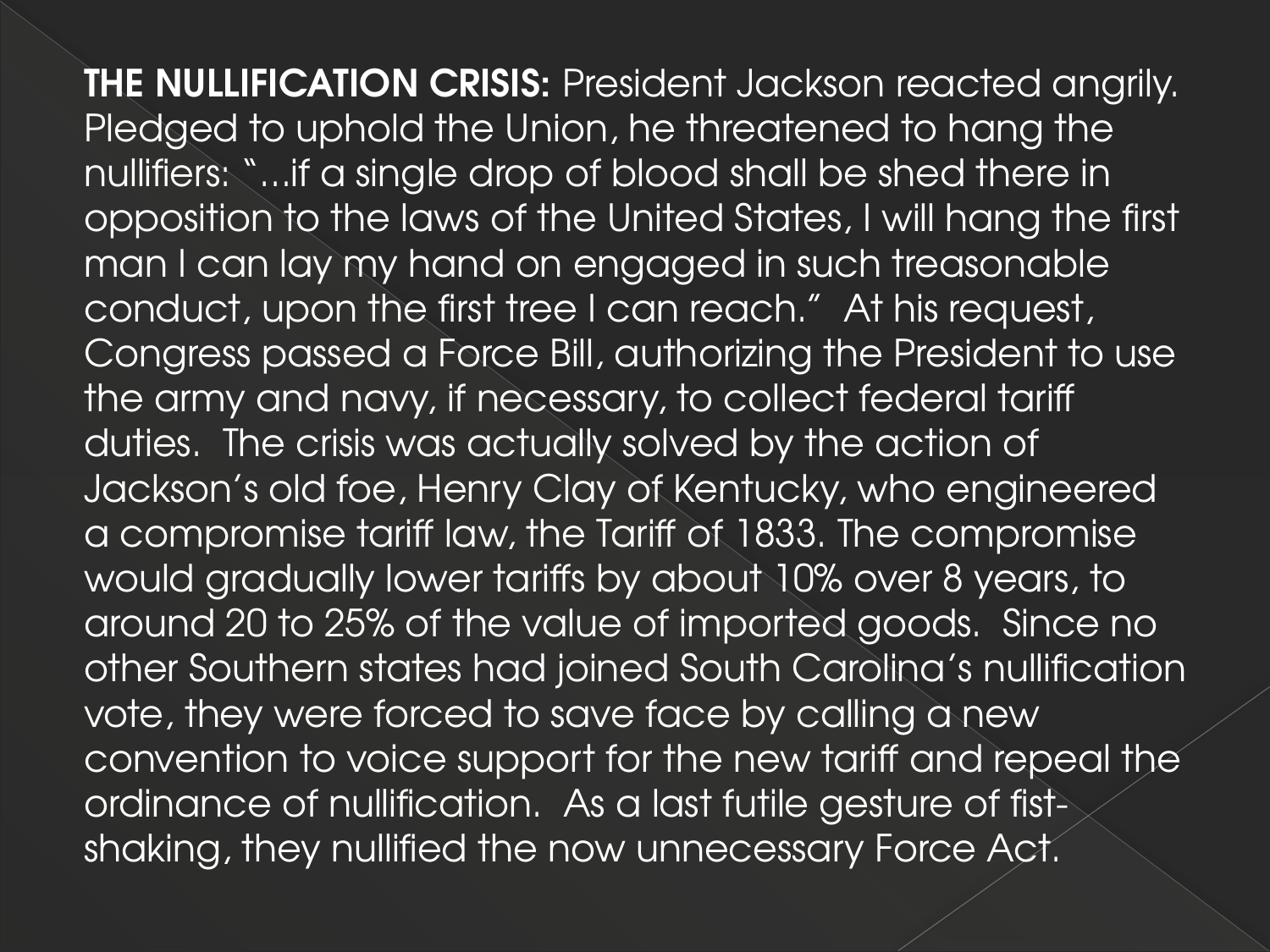

THE NULLIFICATION CRISIS: President Jackson reacted angrily.  Pledged to uphold the Union, he threatened to hang the nullifiers: “…if a single drop of blood shall be shed there in opposition to the laws of the United States, I will hang the first man I can lay my hand on engaged in such treasonable conduct, upon the first tree I can reach.”  At his request, Congress passed a Force Bill, authorizing the President to use the army and navy, if necessary, to collect federal tariff duties.  The crisis was actually solved by the action of Jackson’s old foe, Henry Clay of Kentucky, who engineered a compromise tariff law, the Tariff of 1833. The compromise would gradually lower tariffs by about 10% over 8 years, to around 20 to 25% of the value of imported goods.  Since no other Southern states had joined South Carolina’s nullification vote, they were forced to save face by calling a new convention to voice support for the new tariff and repeal the ordinance of nullification.  As a last futile gesture of fist-shaking, they nullified the now unnecessary Force Act.